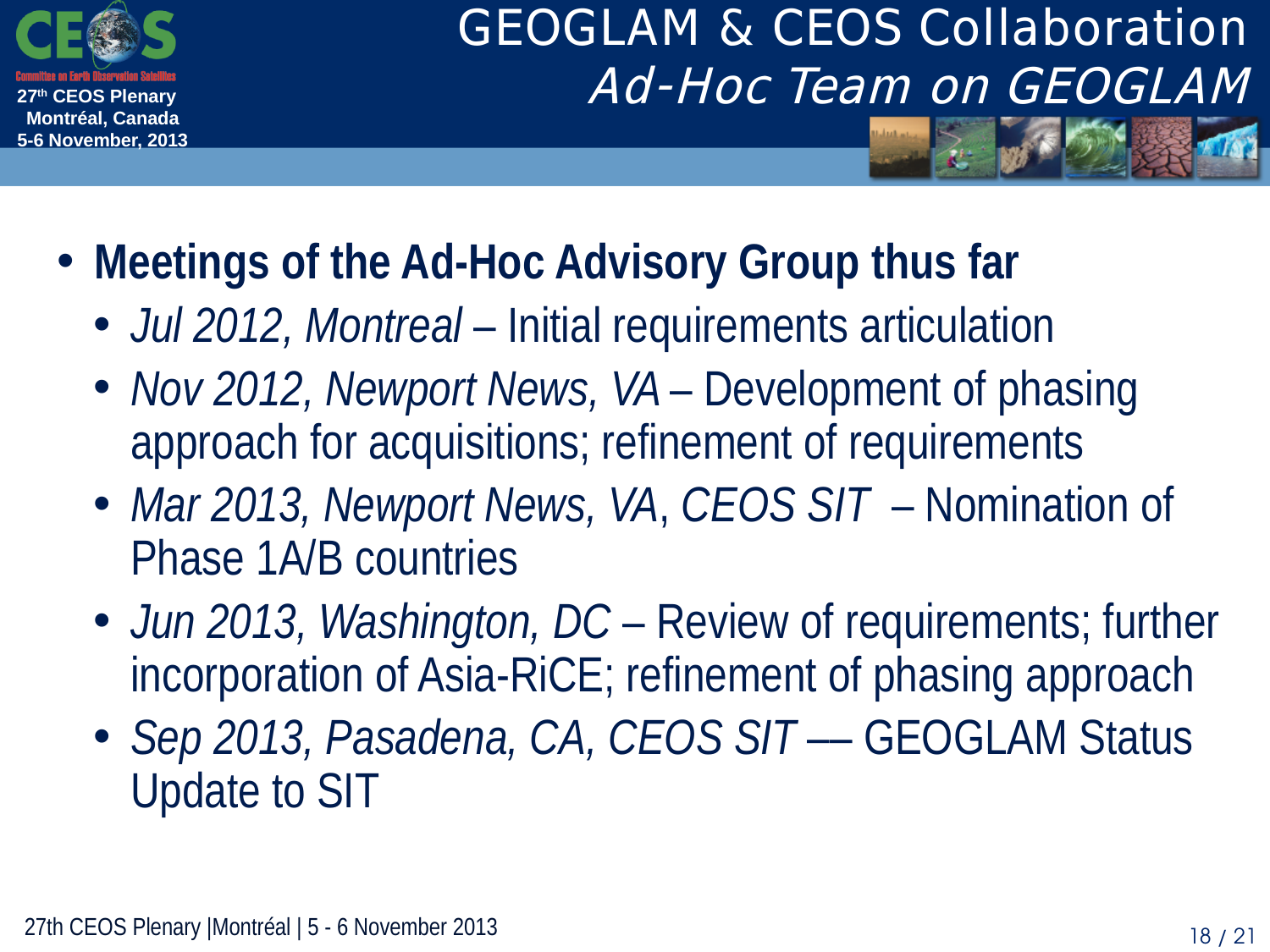

GEOGLAM & CEOS Collaboration
Ad-Hoc Team on GEOGLAM
Meetings of the Ad-Hoc Advisory Group thus far
Jul 2012, Montreal – Initial requirements articulation
Nov 2012, Newport News, VA – Development of phasing approach for acquisitions; refinement of requirements
Mar 2013, Newport News, VA, CEOS SIT  – Nomination of Phase 1A/B countries
Jun 2013, Washington, DC – Review of requirements; further incorporation of Asia-RiCE; refinement of phasing approach
Sep 2013, Pasadena, CA, CEOS SIT –– GEOGLAM Status Update to SIT
18 / 21